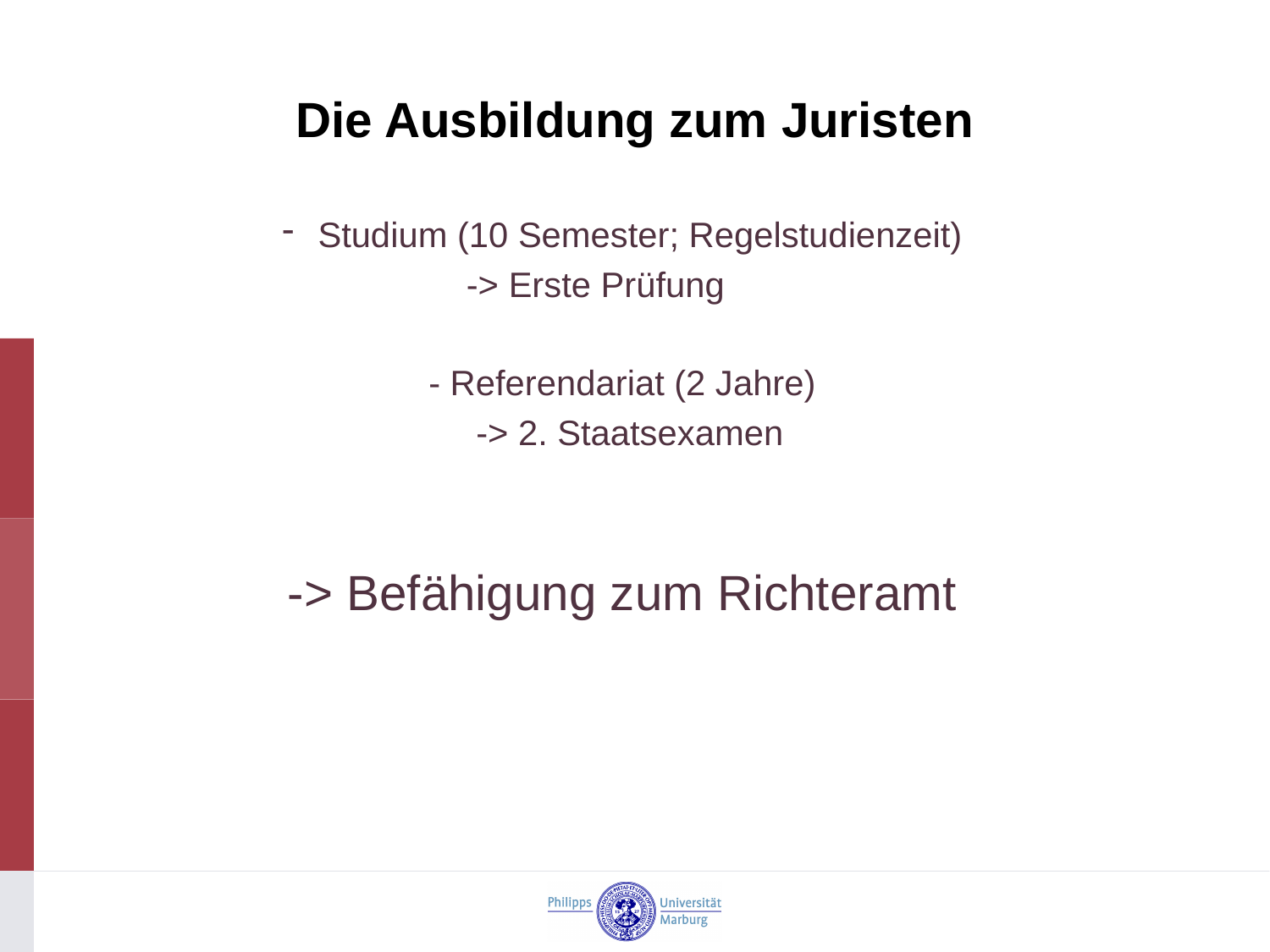

# Die Ausbildung zum Juristen
Studium (10 Semester; Regelstudienzeit)
			           -> Erste Prüfung

- Referendariat (2 Jahre)
			            -> 2. Staatsexamen

-> Befähigung zum Richteramt